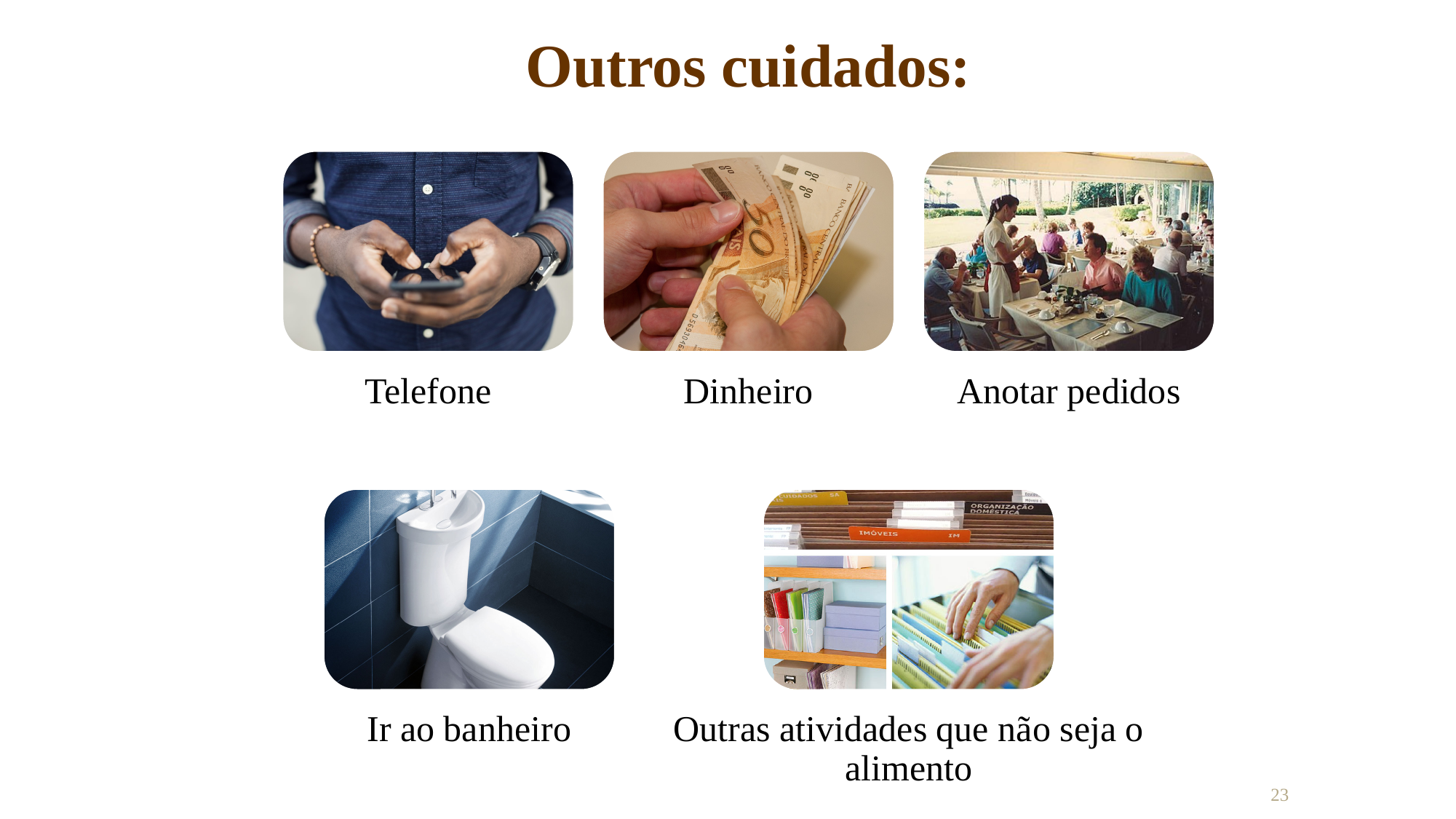

Outros cuidados:
Telefone
Dinheiro
Anotar pedidos
Ir ao banheiro
Outras atividades que não seja o alimento
23